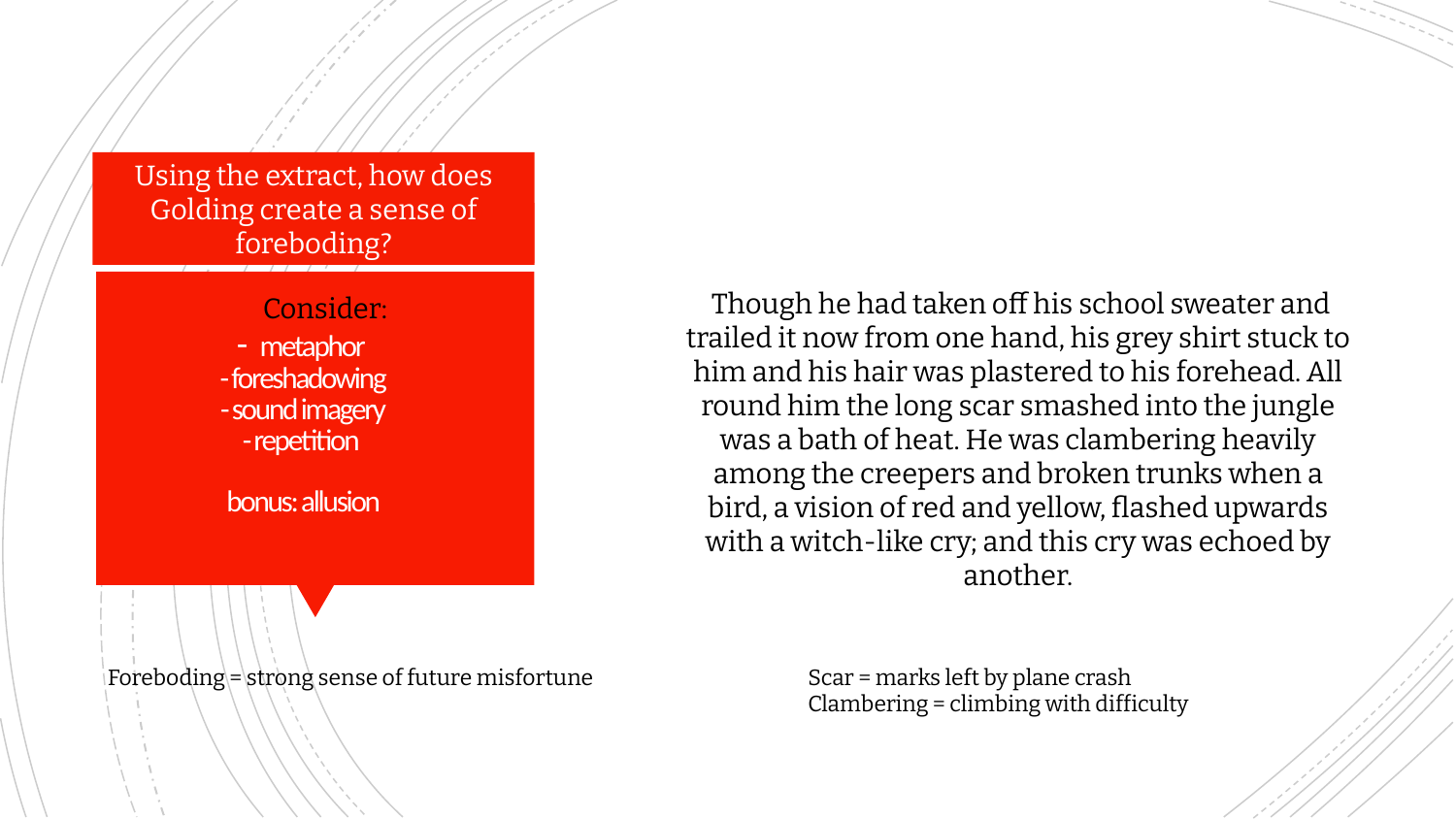

Using the extract, how does Golding create a sense of foreboding?
# -  metaphor - foreshadowing - sound imagery - repetition bonus: allusion
 Though he had taken off his school sweater and trailed it now from one hand, his grey shirt stuck to him and his hair was plastered to his forehead. All round him the long scar smashed into the jungle was a bath of heat. He was clambering heavily among the creepers and broken trunks when a bird, a vision of red and yellow, flashed upwards with a witch-like cry; and this cry was echoed by another.
Consider:
Scar = marks left by plane crash
Clambering = climbing with difficulty
Foreboding = strong sense of future misfortune